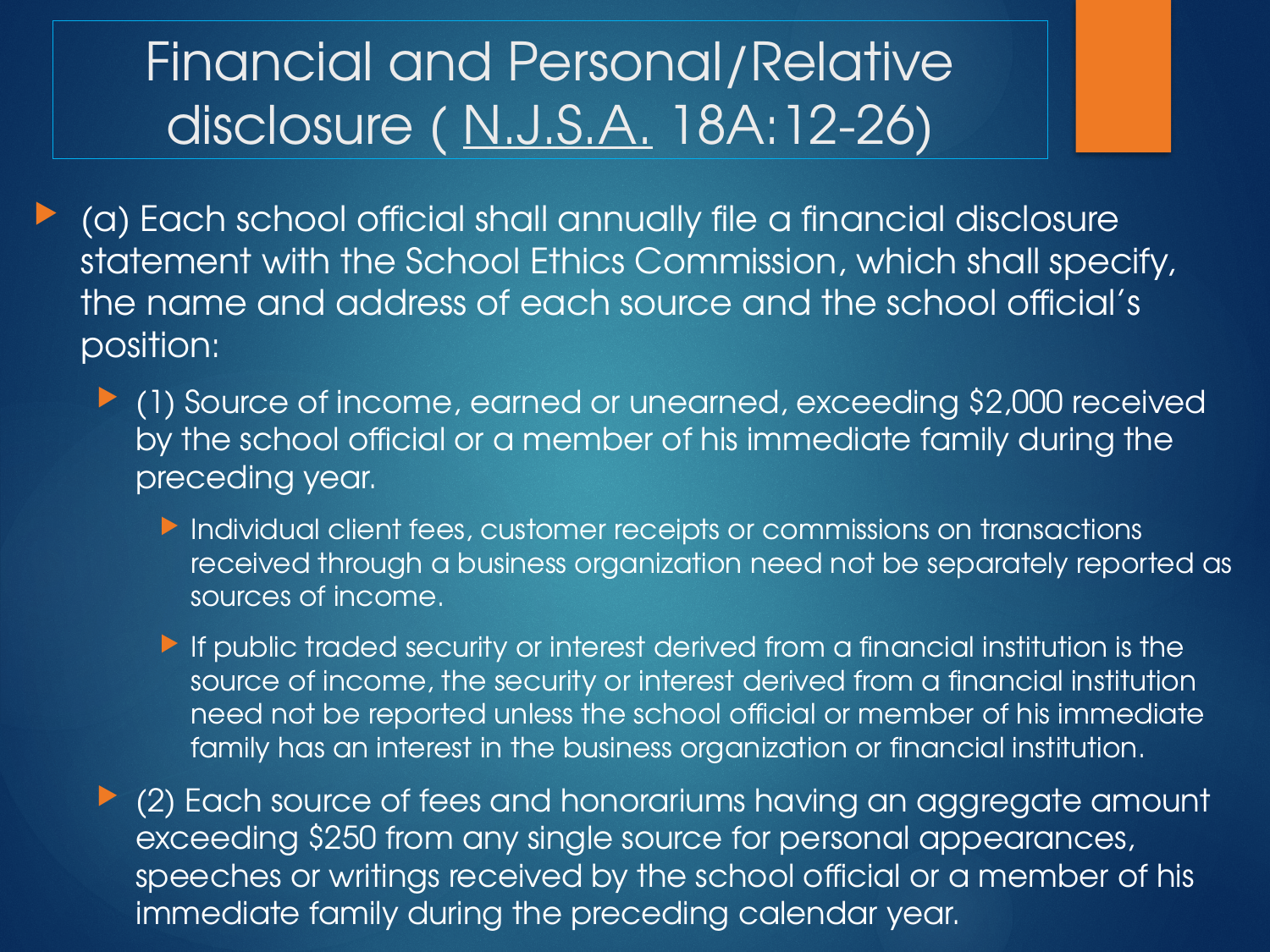

# Financial and Personal/Relative disclosure ( N.J.S.A. 18A:12-26)
(a) Each school official shall annually file a financial disclosure statement with the School Ethics Commission, which shall specify, the name and address of each source and the school official’s position:
(1) Source of income, earned or unearned, exceeding $2,000 received by the school official or a member of his immediate family during the preceding year.
Individual client fees, customer receipts or commissions on transactions received through a business organization need not be separately reported as sources of income.
If public traded security or interest derived from a financial institution is the source of income, the security or interest derived from a financial institution need not be reported unless the school official or member of his immediate family has an interest in the business organization or financial institution.
(2) Each source of fees and honorariums having an aggregate amount exceeding $250 from any single source for personal appearances, speeches or writings received by the school official or a member of his immediate family during the preceding calendar year.